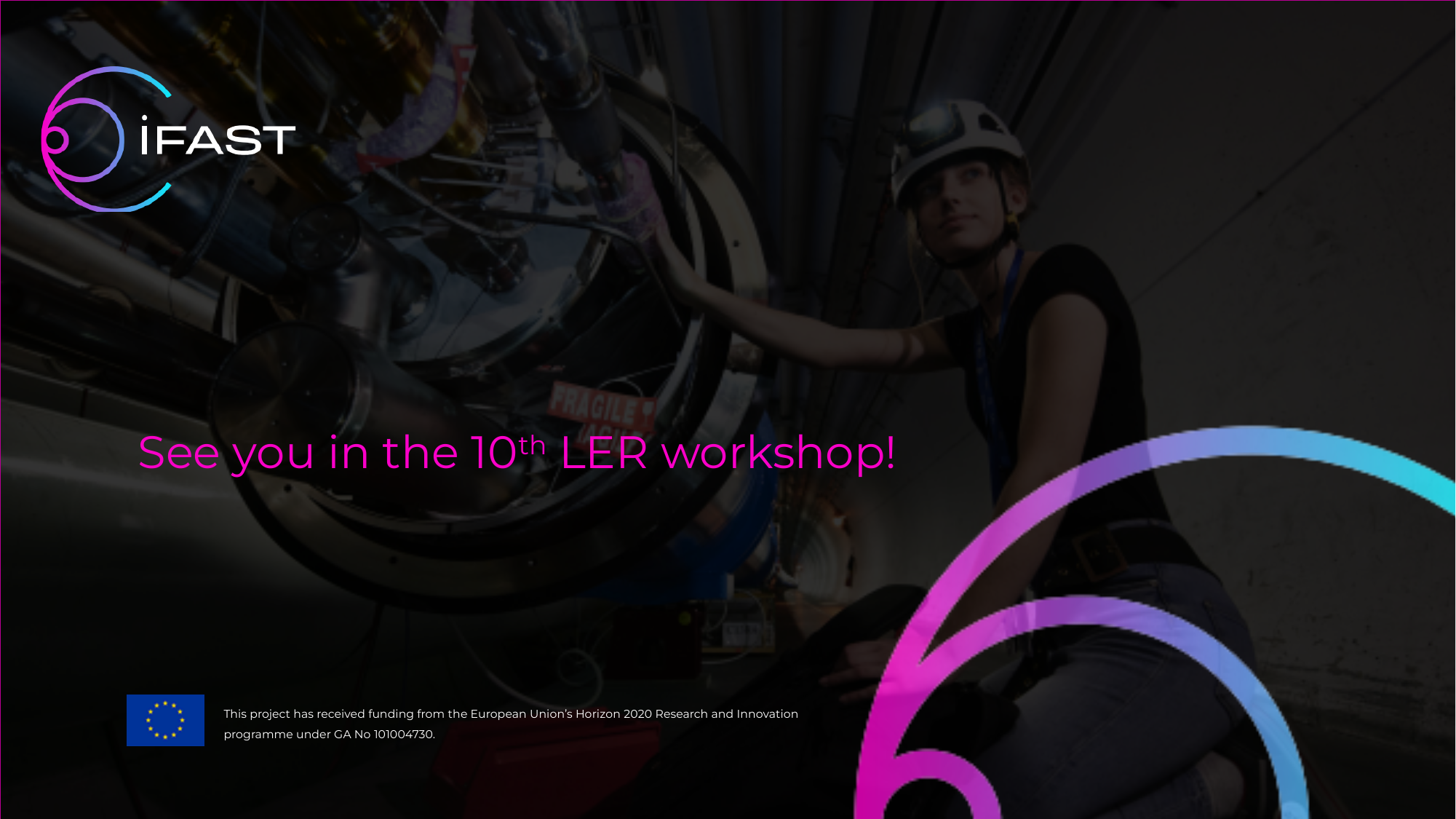

See you in the 10th LER workshop!